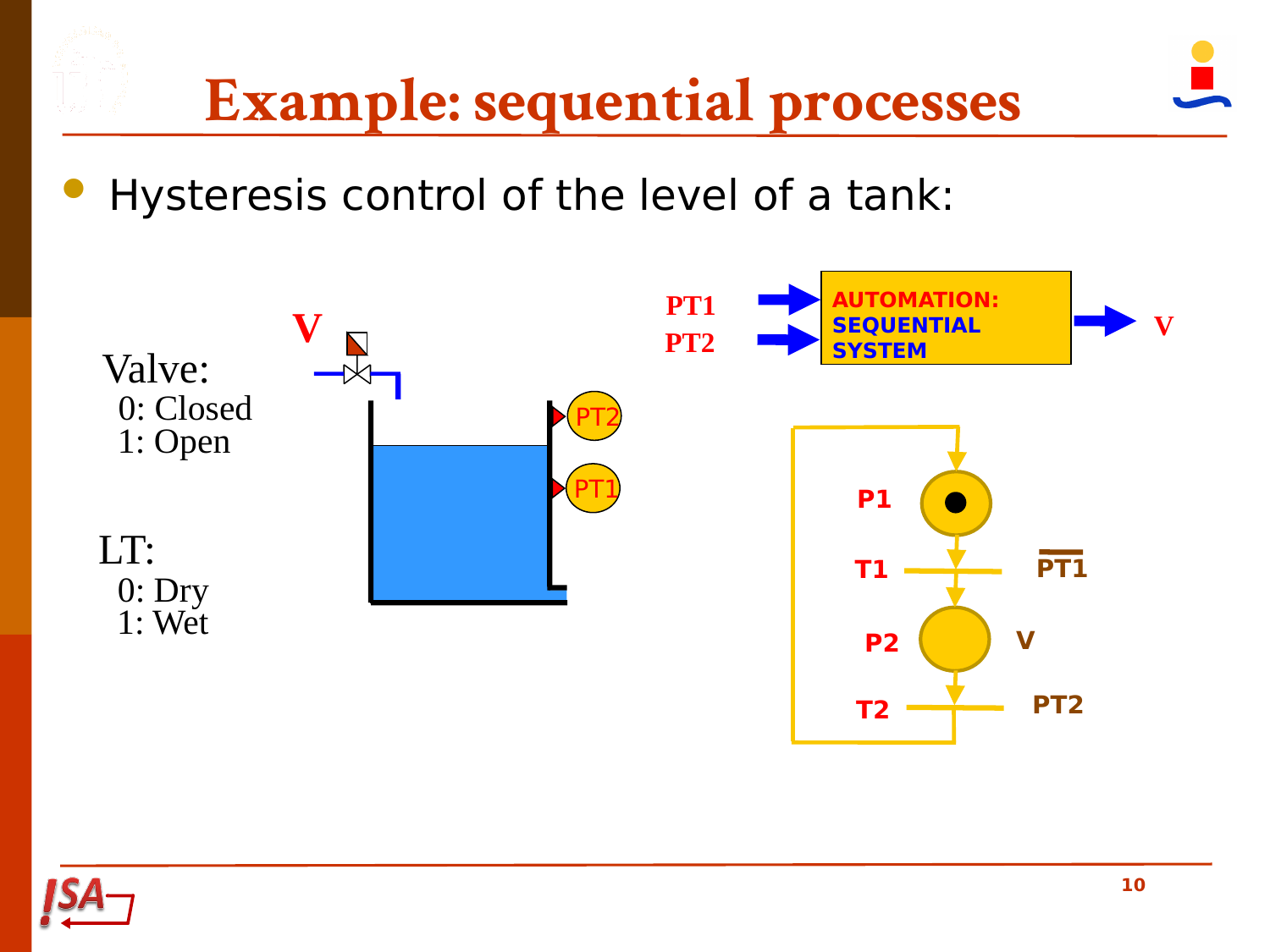

Example: sequential processes
Hysteresis control of the level of a tank:

AUTOMATION:
SEQUENTIAL SYSTEM
PT1

V
PT2

V

PT2

PT1

Valve:
0: Closed
1: Open

P1

LT:
0: Dry
1: Wet
PT1
T1
V
P2
PT2
T2
10